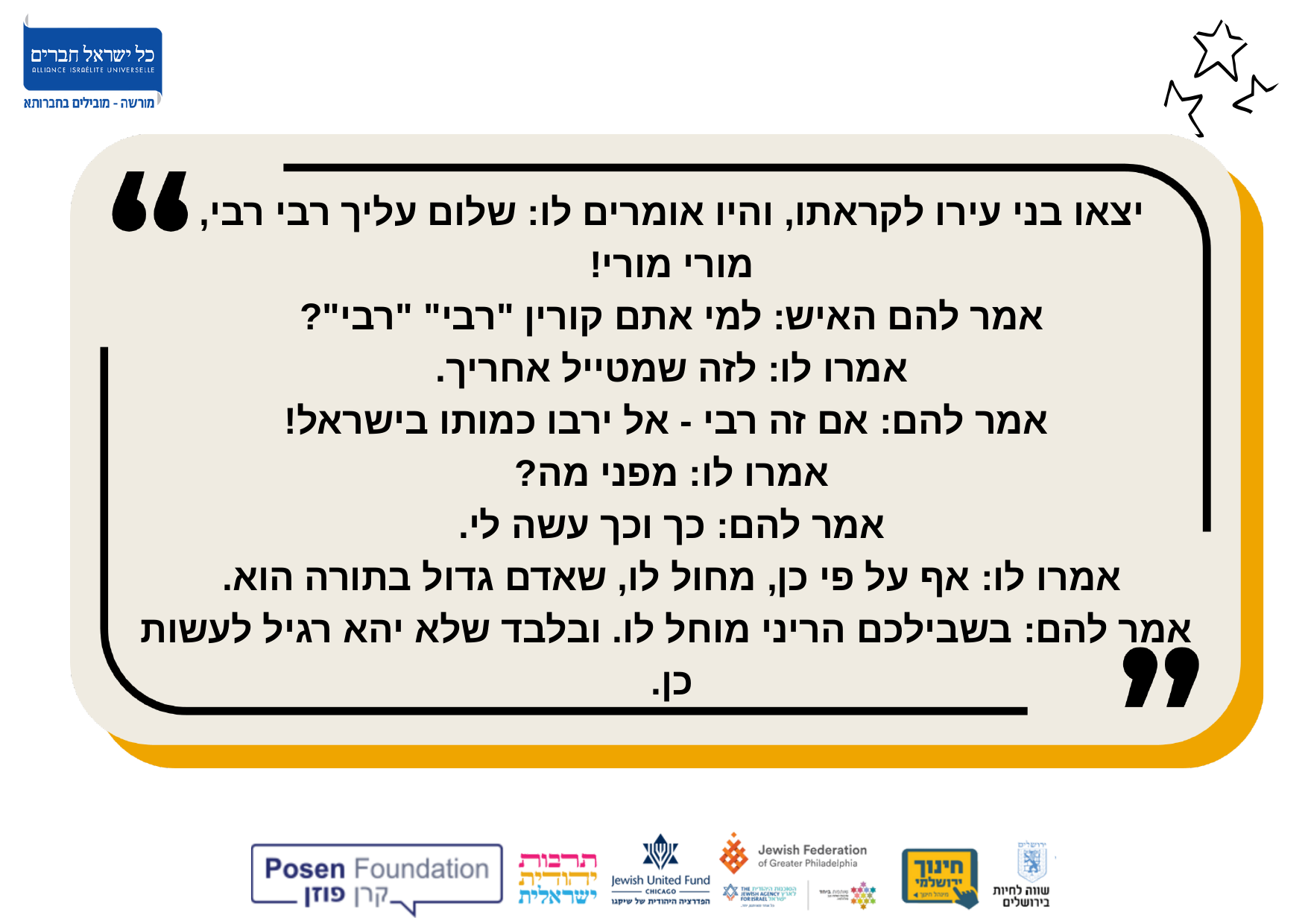

יצאו בני עירו לקראתו, והיו אומרים לו: שלום עליך רבי רבי,
מורי מורי!
אמר להם האיש: למי אתם קורין "רבי" "רבי"?
אמרו לו: לזה שמטייל אחריך.
אמר להם: אם זה רבי - אל ירבו כמותו בישראל!
אמרו לו: מפני מה?
אמר להם: כך וכך עשה לי.
אמרו לו: אף על פי כן, מחול לו, שאדם גדול בתורה הוא.
אמר להם: בשבילכם הריני מוחל לו. ובלבד שלא יהא רגיל לעשות כן.